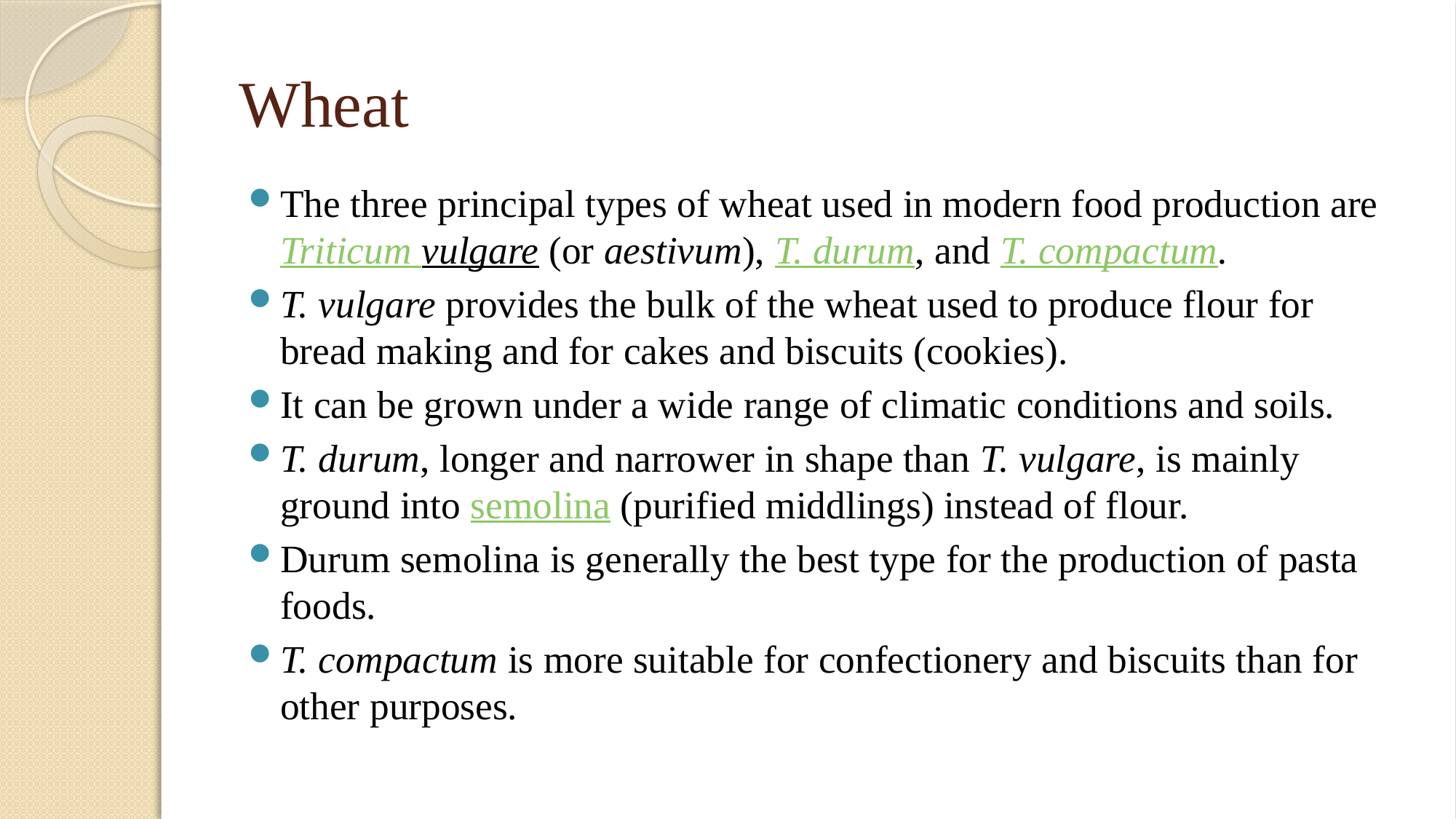

# Wheat
The three principal types of wheat used in modern food production are Triticum vulgare (or aestivum), T. durum, and T. compactum.
T. vulgare provides the bulk of the wheat used to produce flour for bread making and for cakes and biscuits (cookies).
It can be grown under a wide range of climatic conditions and soils.
T. durum, longer and narrower in shape than T. vulgare, is mainly ground into semolina (purified middlings) instead of flour.
Durum semolina is generally the best type for the production of pasta foods.
T. compactum is more suitable for confectionery and biscuits than for other purposes.